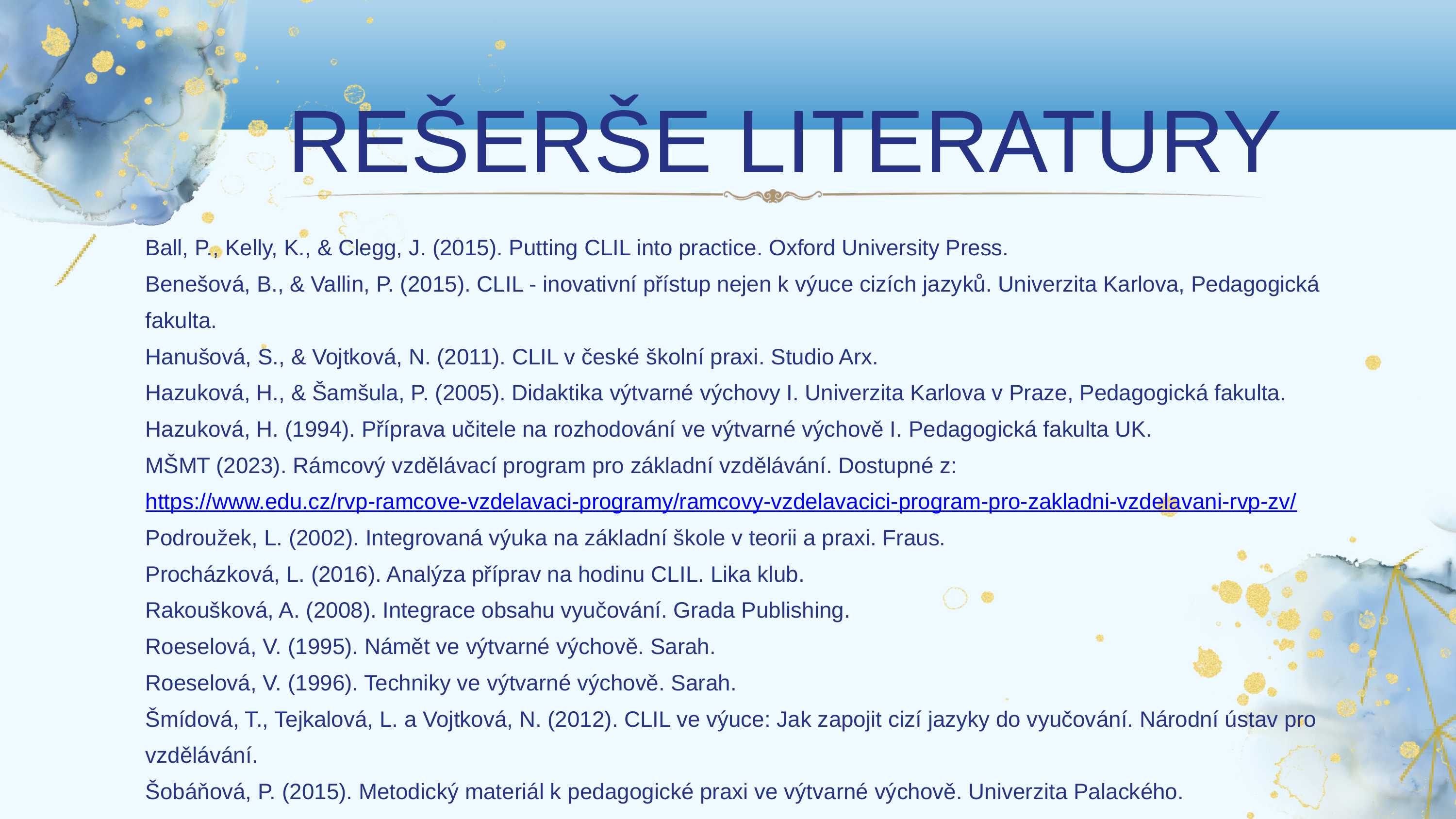

REŠERŠE LITERATURY

Ball, P., Kelly, K., & Clegg, J. (2015). Putting CLIL into practice. Oxford University Press.
Benešová, B., & Vallin, P. (2015). CLIL - inovativní přístup nejen k výuce cizích jazyků. Univerzita Karlova, Pedagogická fakulta.
Hanušová, S., & Vojtková, N. (2011). CLIL v české školní praxi. Studio Arx.
Hazuková, H., & Šamšula, P. (2005). Didaktika výtvarné výchovy I. Univerzita Karlova v Praze, Pedagogická fakulta.
Hazuková, H. (1994). Příprava učitele na rozhodování ve výtvarné výchově I. Pedagogická fakulta UK.
MŠMT (2023). Rámcový vzdělávací program pro základní vzdělávání. Dostupné z: https://www.edu.cz/rvp-ramcove-vzdelavaci-programy/ramcovy-vzdelavacici-program-pro-zakladni-vzdelavani-rvp-zv/
Podroužek, L. (2002). Integrovaná výuka na základní škole v teorii a praxi. Fraus.
Procházková, L. (2016). Analýza příprav na hodinu CLIL. Lika klub.
Rakoušková, A. (2008). Integrace obsahu vyučování. Grada Publishing.
Roeselová, V. (1995). Námět ve výtvarné výchově. Sarah.
Roeselová, V. (1996). Techniky ve výtvarné výchově. Sarah.
Šmídová, T., Tejkalová, L. a Vojtková, N. (2012). CLIL ve výuce: Jak zapojit cizí jazyky do vyučování. Národní ústav pro vzdělávání.
Šobáňová, P. (2015). Metodický materiál k pedagogické praxi ve výtvarné výchově. Univerzita Palackého.